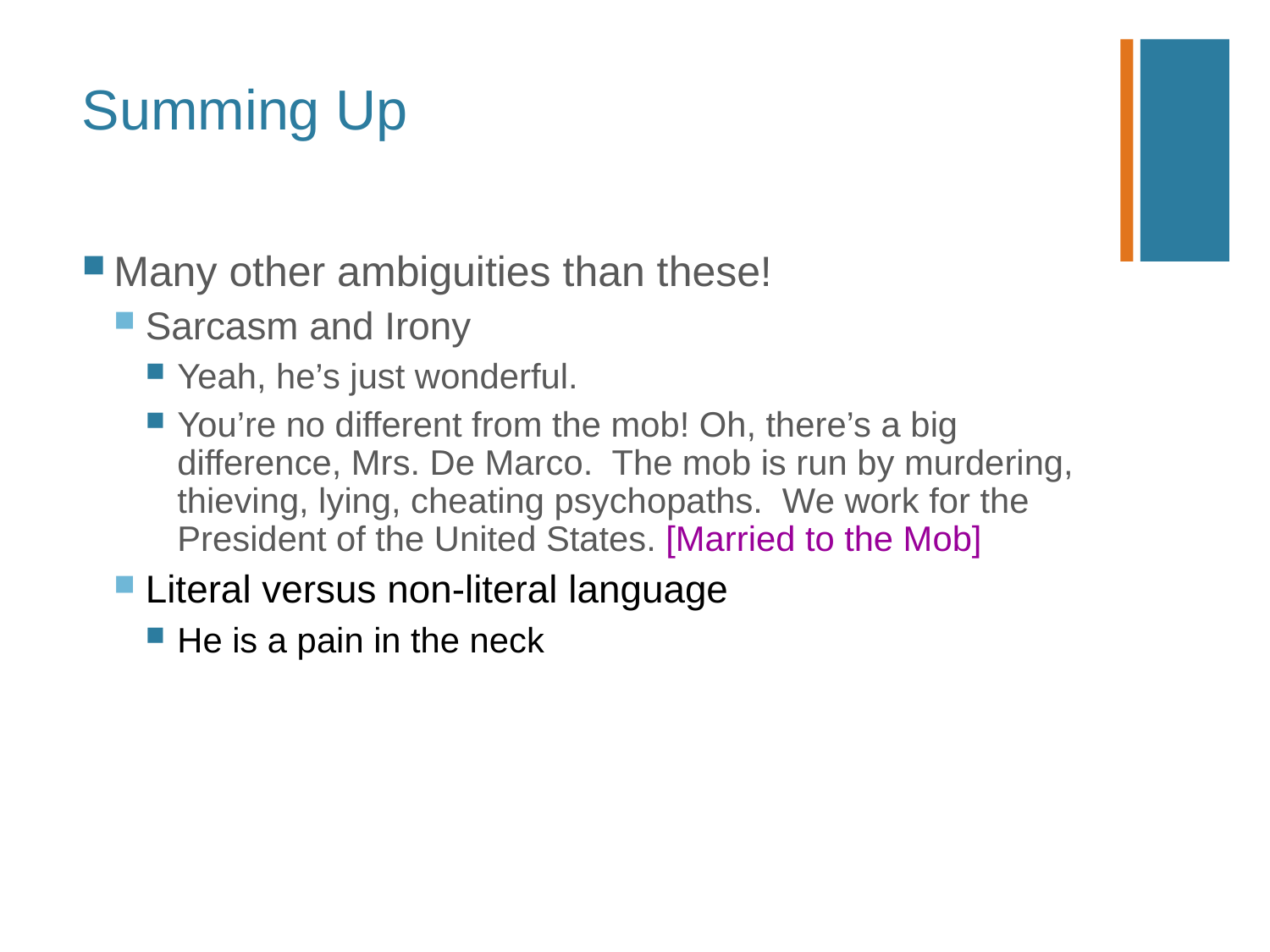

# Summing Up
Many other ambiguities than these!
Sarcasm and Irony
Yeah, he’s just wonderful.
You’re no different from the mob! Oh, there’s a big difference, Mrs. De Marco.  The mob is run by murdering, thieving, lying, cheating psychopaths.  We work for the President of the United States. [Married to the Mob]
Literal versus non-literal language
He is a pain in the neck